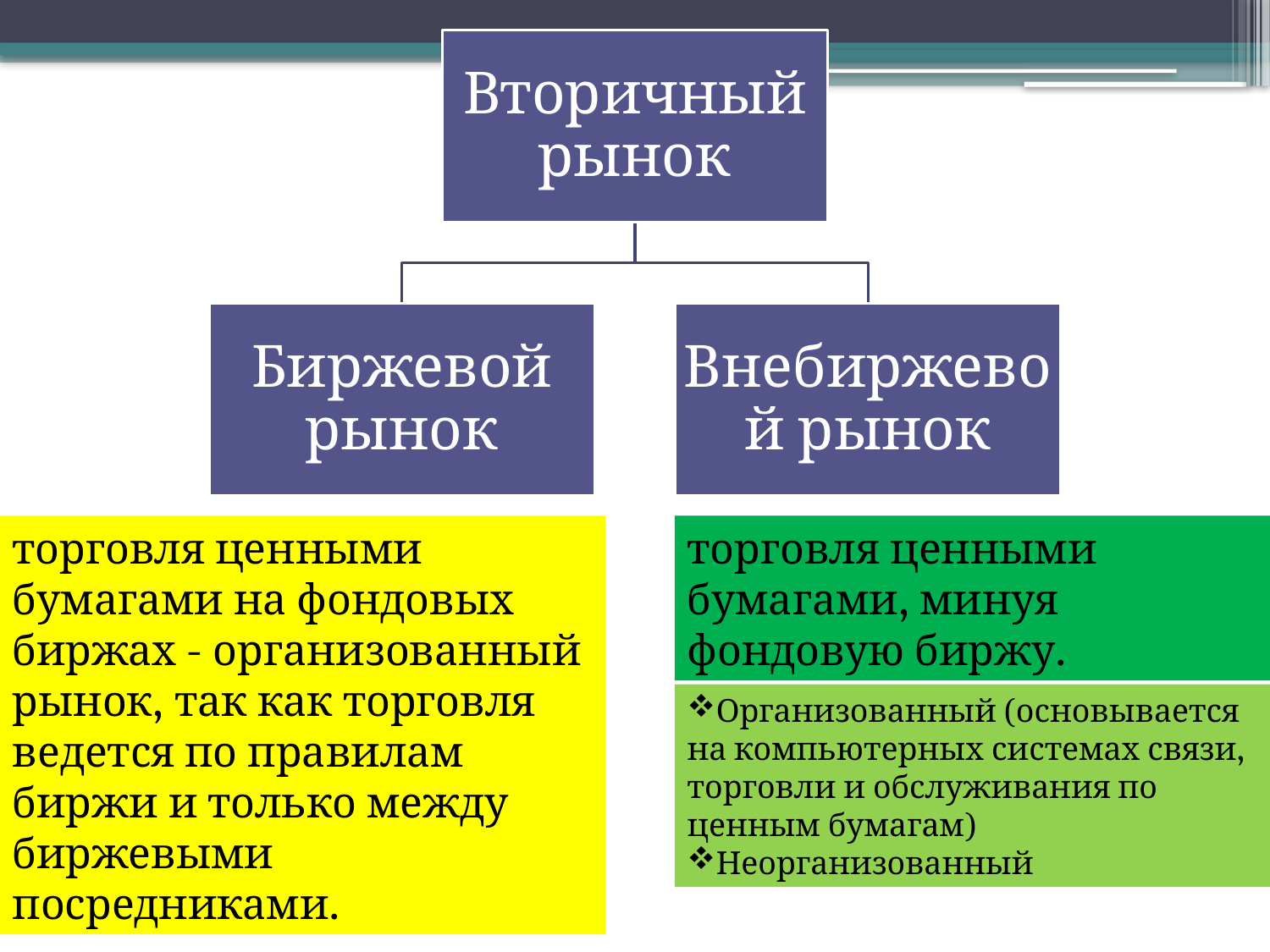

Вторичный рынок
Биржевой рынок
Внебиржевой рынок
торговля ценными бумагами на фондовых биржах - организованный рынок, так как торговля ведется по правилам биржи и только между биржевыми посредниками.
торговля ценными бумагами, минуя фондовую биржу.
Организованный (основывается на компьютерных системах связи, торговли и обслуживания по ценным бумагам)
Неорганизованный